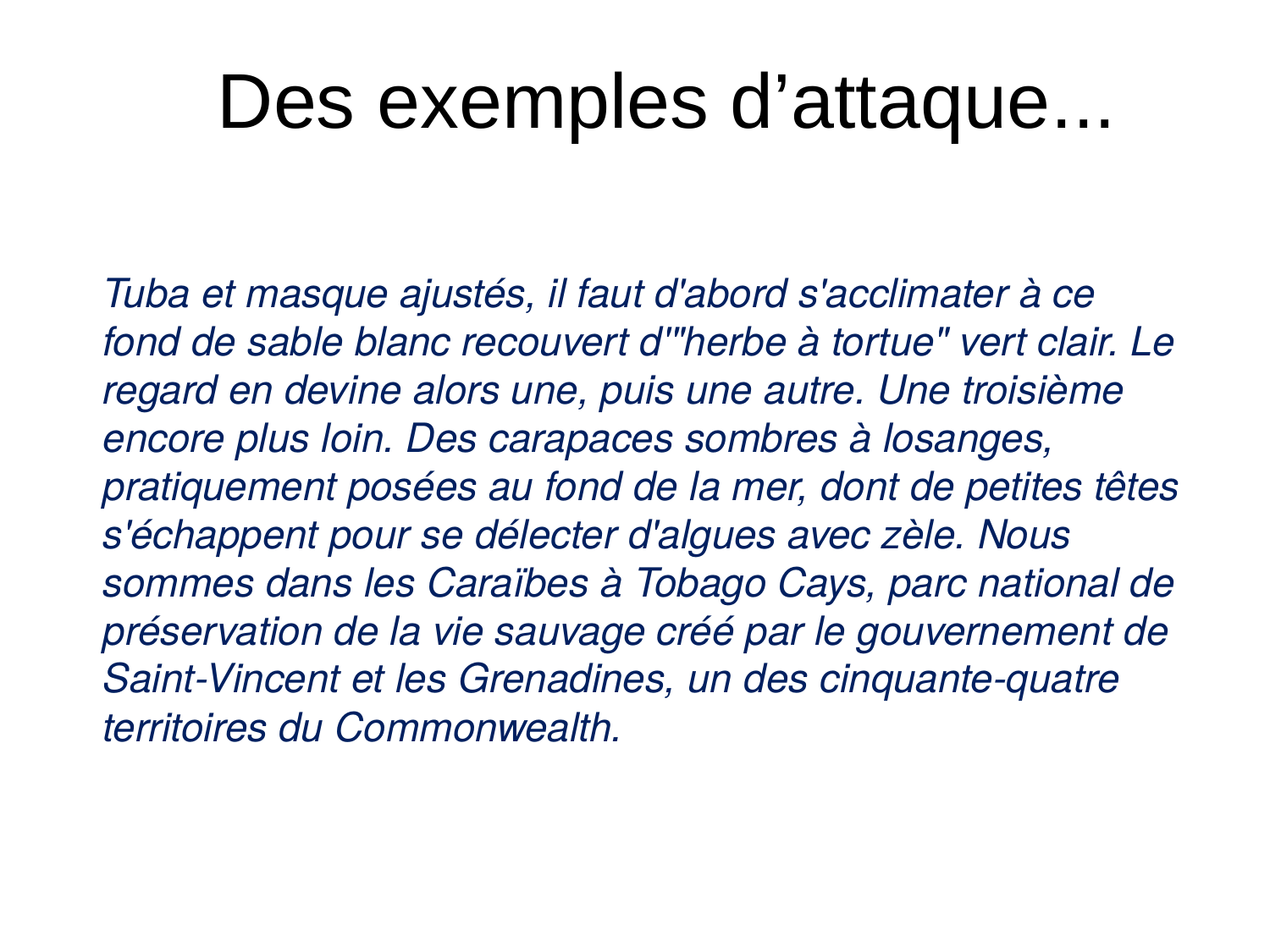

#
Des exemples d’attaque...
	Tuba et masque ajustés, il faut d'abord s'acclimater à ce
fond de sable blanc recouvert d'"herbe à tortue" vert clair. Le regard en devine alors une, puis une autre. Une troisième encore plus loin. Des carapaces sombres à losanges, pratiquement posées au fond de la mer, dont de petites têtes s'échappent pour se délecter d'algues avec zèle. Nous sommes dans les Caraïbes à Tobago Cays, parc national de préservation de la vie sauvage créé par le gouvernement de Saint-Vincent et les Grenadines, un des cinquante-quatre territoires du Commonwealth.